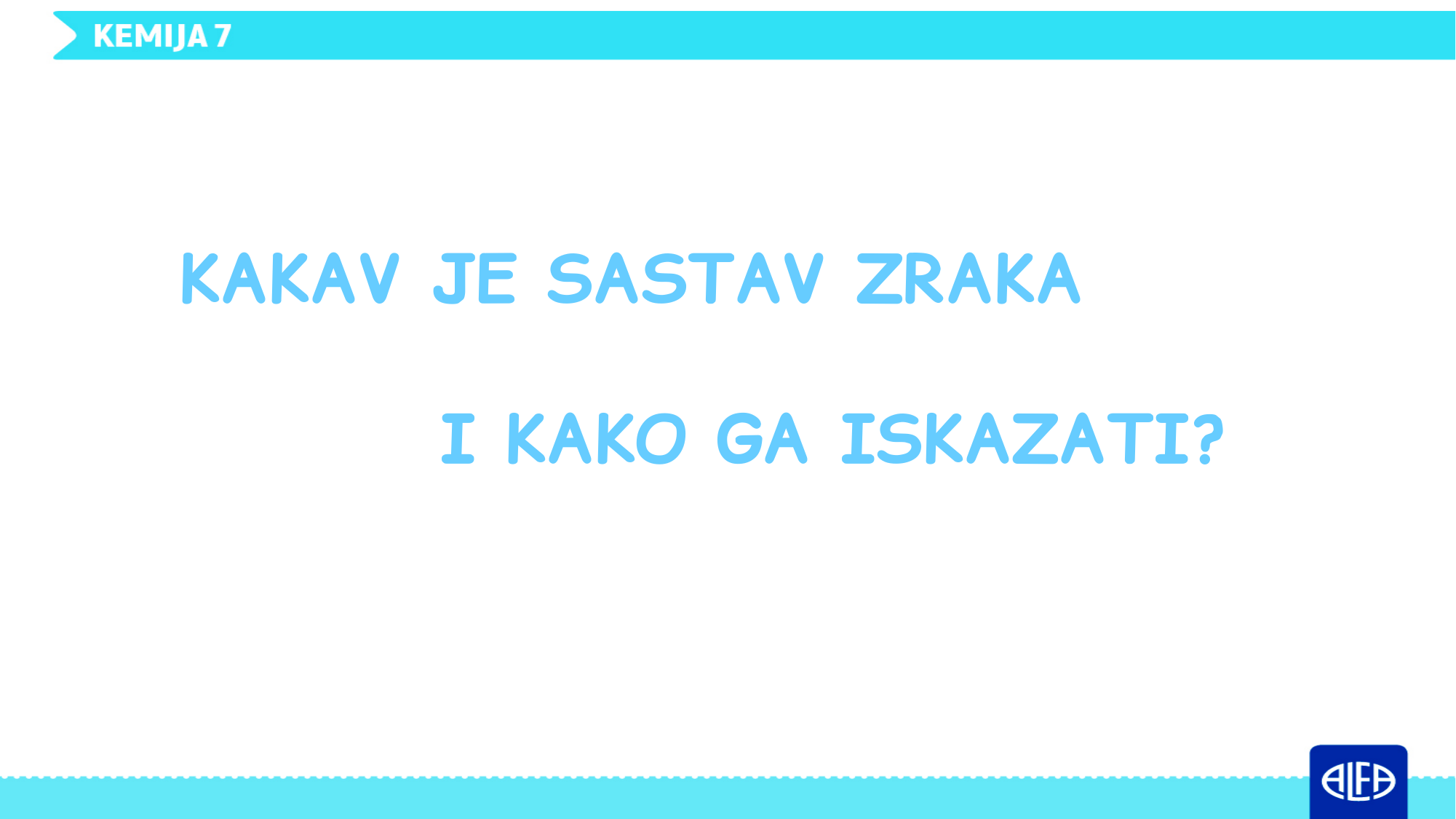

KAKAV JE SASTAV ZRAKA

         I KAKO GA ISKAZATI?